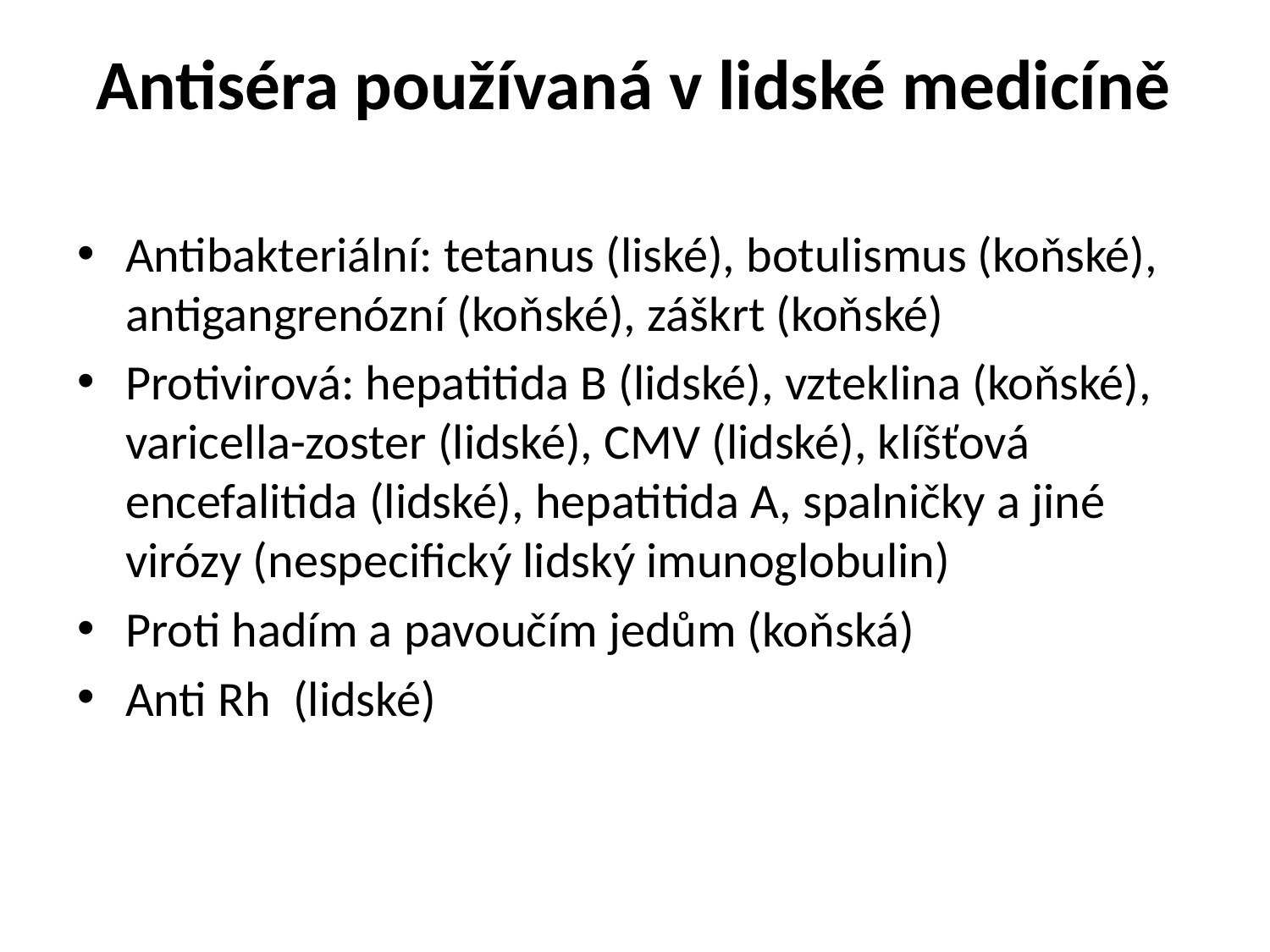

# Antiséra používaná v lidské medicíně
Antibakteriální: tetanus (liské), botulismus (koňské), antigangrenózní (koňské), záškrt (koňské)
Protivirová: hepatitida B (lidské), vzteklina (koňské), varicella-zoster (lidské), CMV (lidské), klíšťová encefalitida (lidské), hepatitida A, spalničky a jiné virózy (nespecifický lidský imunoglobulin)
Proti hadím a pavoučím jedům (koňská)
Anti Rh  (lidské)